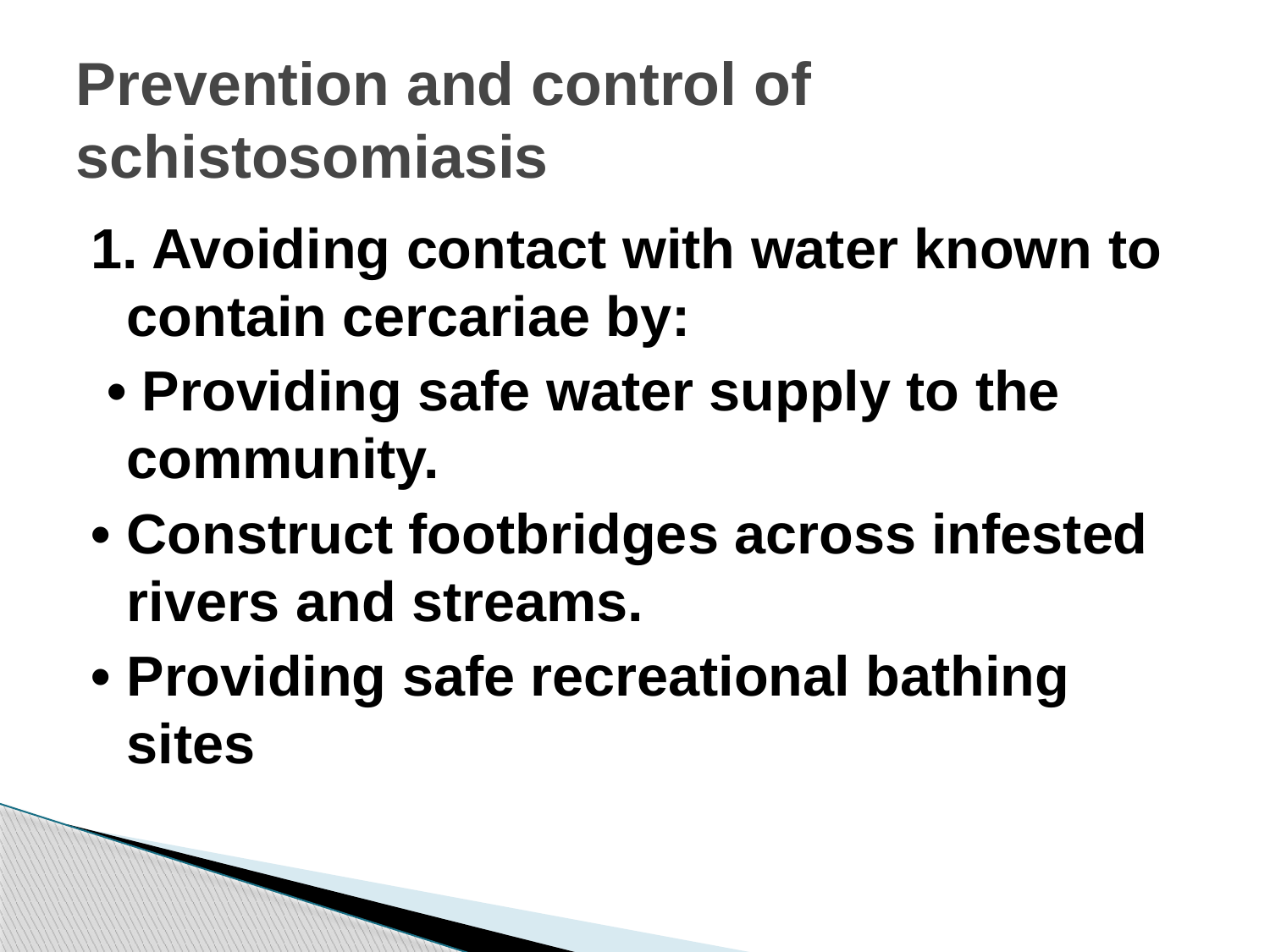

# Prevention and control of schistosomiasis
1. Avoiding contact with water known to contain cercariae by:
 • Providing safe water supply to the community.
• Construct footbridges across infested rivers and streams.
• Providing safe recreational bathing sites